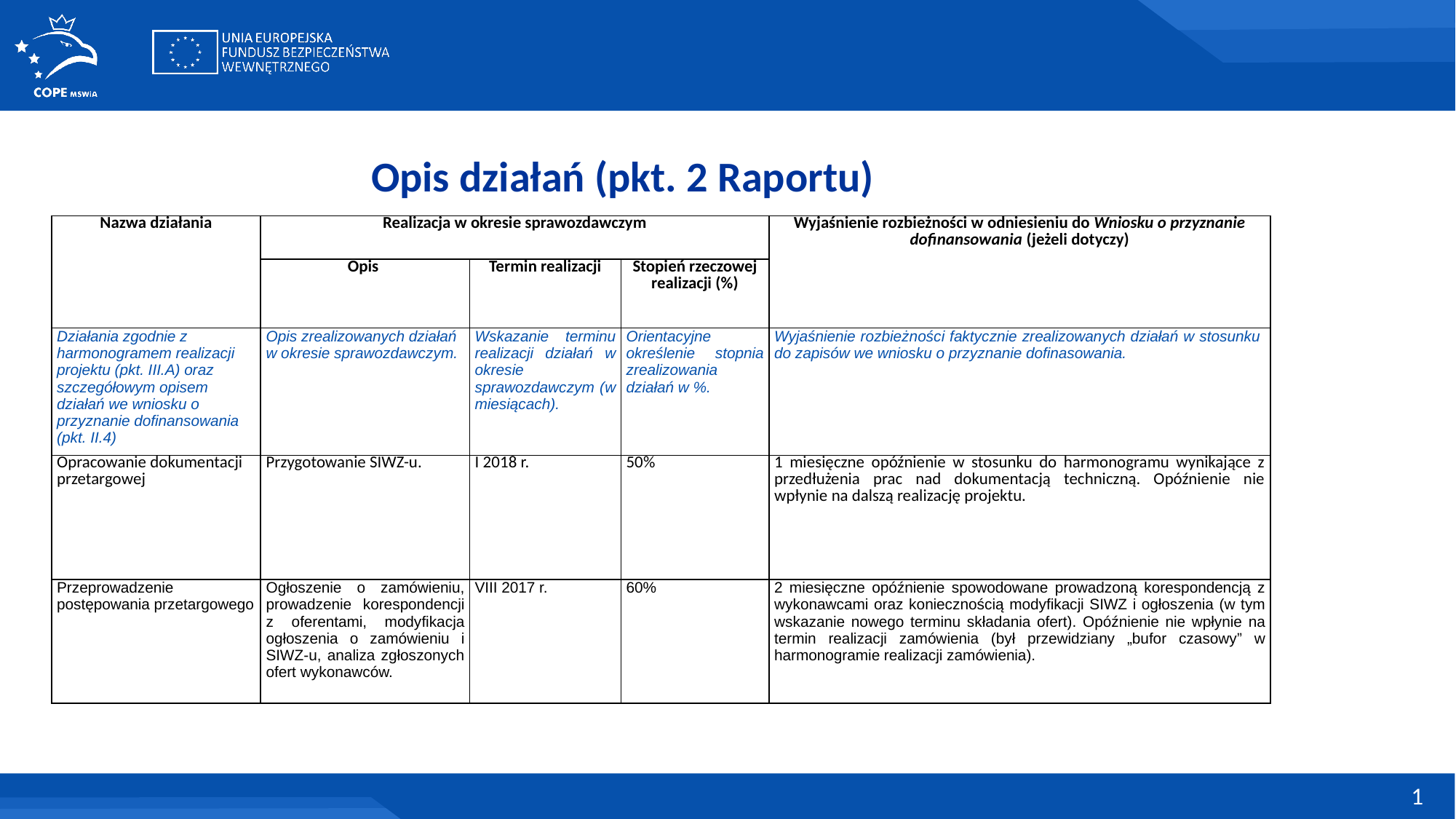

Opis działań (pkt. 2 Raportu)
| Nazwa działania | Realizacja w okresie sprawozdawczym |  |  | Wyjaśnienie rozbieżności w odniesieniu do Wniosku o przyznanie dofinansowania (jeżeli dotyczy) |
| --- | --- | --- | --- | --- |
|  | Opis | Termin realizacji | Stopień rzeczowej realizacji (%) |  |
| Działania zgodnie z harmonogramem realizacji projektu (pkt. III.A) oraz szczegółowym opisem działań we wniosku o przyznanie dofinansowania (pkt. II.4) | Opis zrealizowanych działań w okresie sprawozdawczym. | Wskazanie terminu realizacji działań w okresie sprawozdawczym (w miesiącach). | Orientacyjne określenie stopnia zrealizowania działań w %. | Wyjaśnienie rozbieżności faktycznie zrealizowanych działań w stosunku do zapisów we wniosku o przyznanie dofinasowania. |
| Opracowanie dokumentacji przetargowej | Przygotowanie SIWZ-u. | I 2018 r. | 50% | 1 miesięczne opóźnienie w stosunku do harmonogramu wynikające z przedłużenia prac nad dokumentacją techniczną. Opóźnienie nie wpłynie na dalszą realizację projektu. |
| Przeprowadzenie postępowania przetargowego | Ogłoszenie o zamówieniu, prowadzenie korespondencji z oferentami, modyfikacja ogłoszenia o zamówieniu i SIWZ-u, analiza zgłoszonych ofert wykonawców. | VIII 2017 r. | 60% | 2 miesięczne opóźnienie spowodowane prowadzoną korespondencją z wykonawcami oraz koniecznością modyfikacji SIWZ i ogłoszenia (w tym wskazanie nowego terminu składania ofert). Opóźnienie nie wpłynie na termin realizacji zamówienia (był przewidziany „bufor czasowy” w harmonogramie realizacji zamówienia). |
1